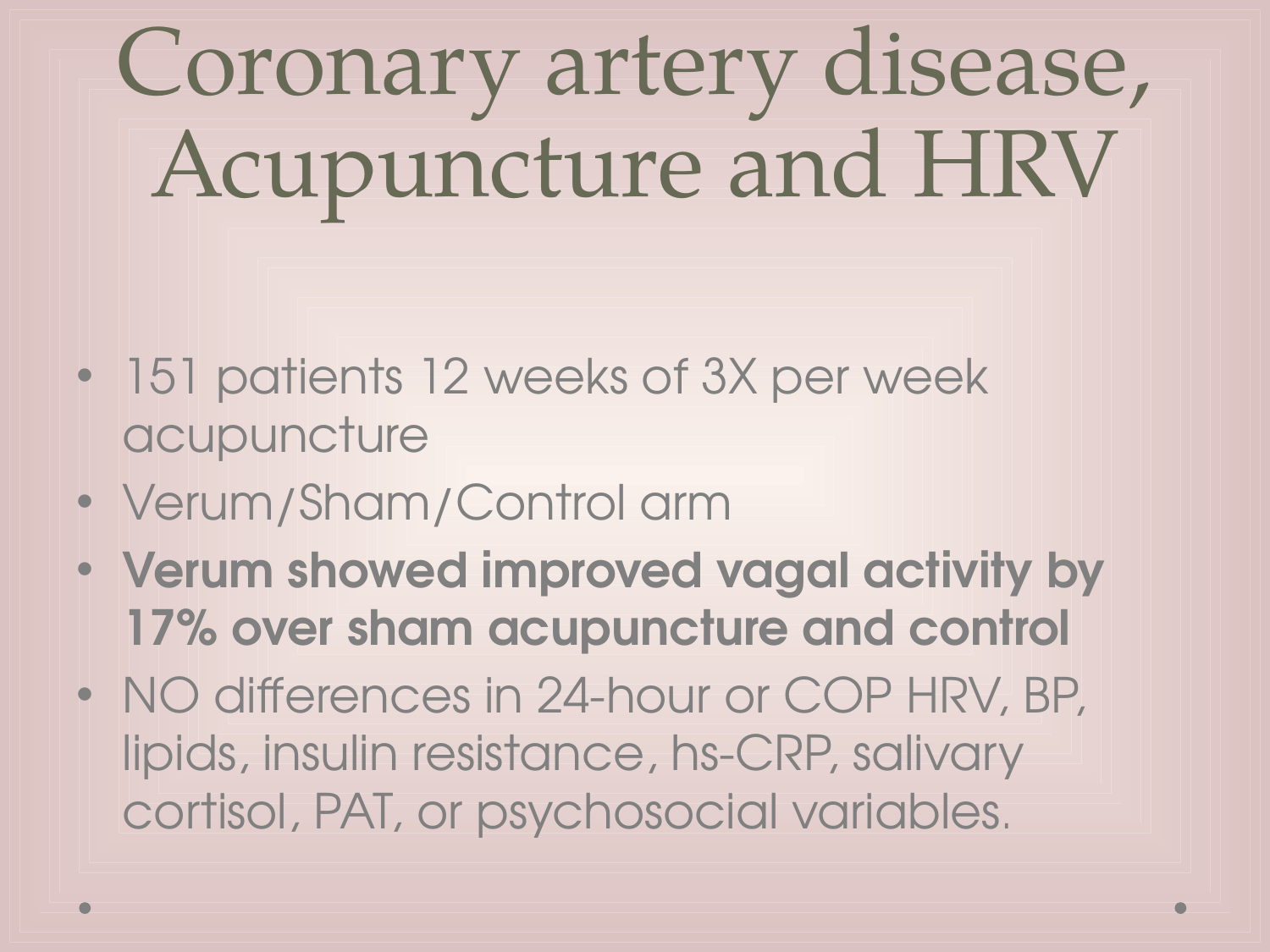

# Coronary artery disease, Acupuncture and HRV

151 patients 12 weeks of 3X per week acupuncture
Verum/Sham/Control arm
Verum showed improved vagal activity by 17% over sham acupuncture and control
NO differences in 24-hour or COP HRV, BP, lipids, insulin resistance, hs-CRP, salivary cortisol, PAT, or psychosocial variables.